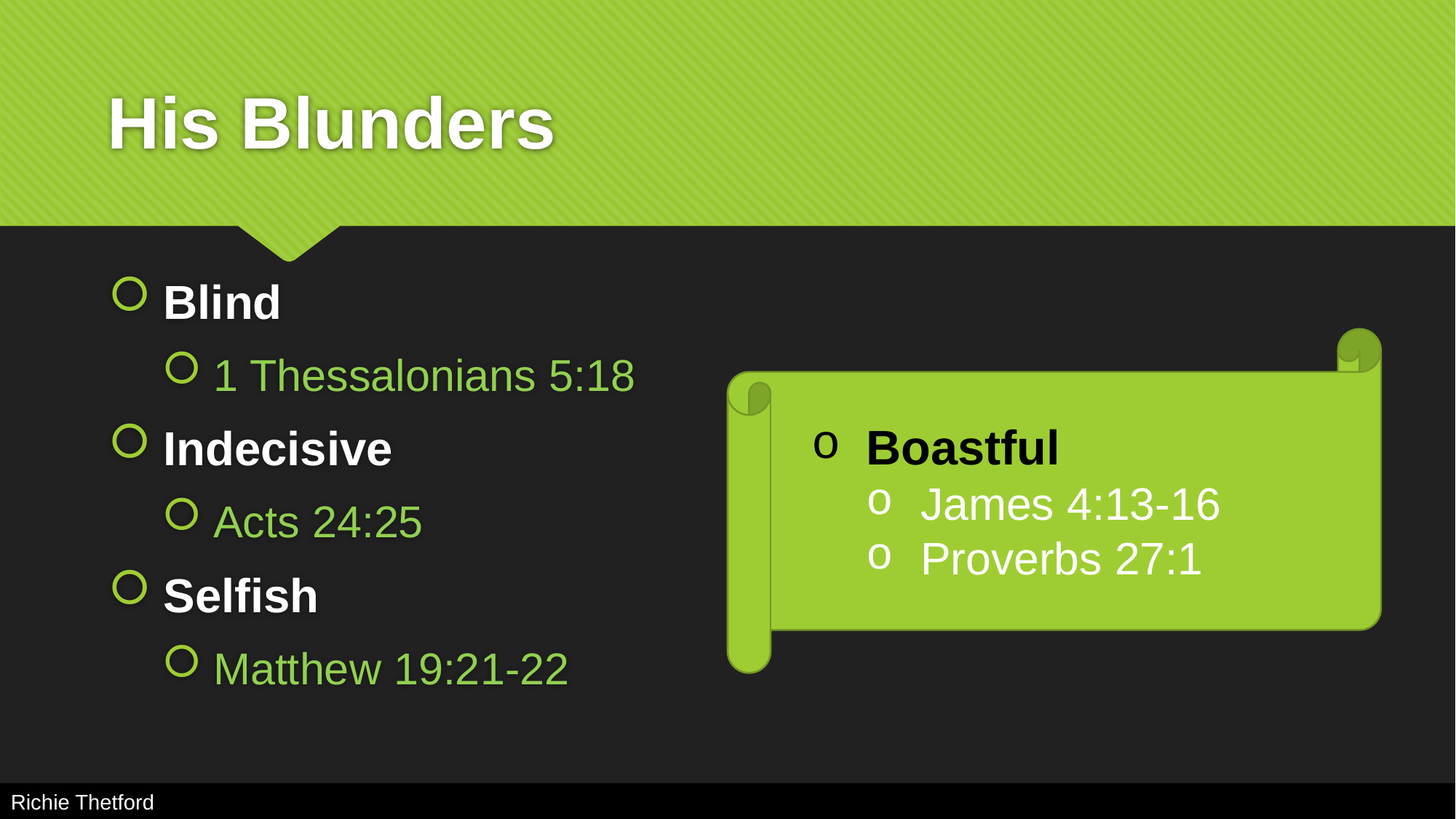

# His Blunders
 Blind
 1 Thessalonians 5:18
 Indecisive
 Acts 24:25
 Selfish
 Matthew 19:21-22

Boastful
James 4:13-16
Proverbs 27:1
Richie Thetford																			       www.thetfordcountry.com